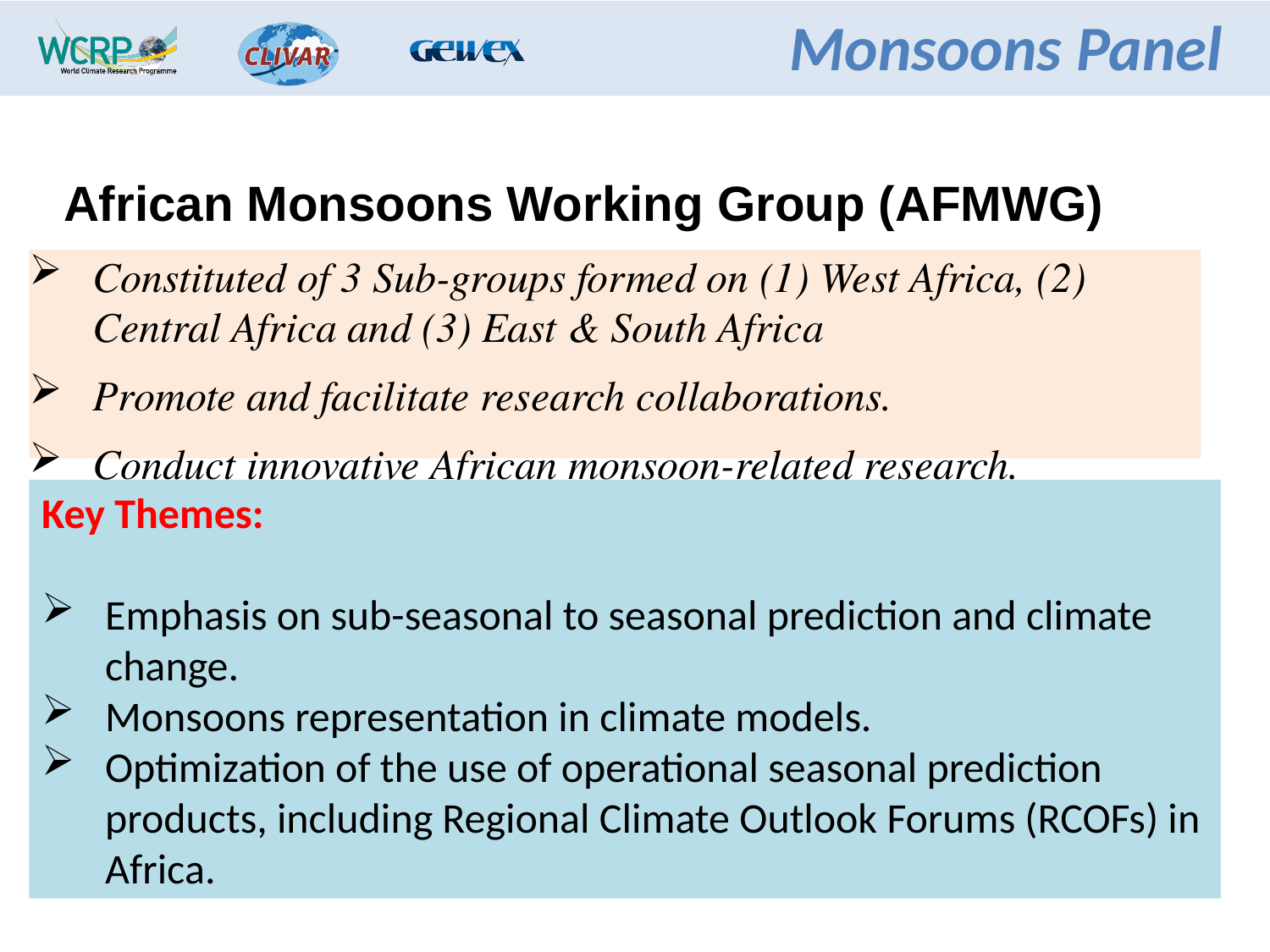

African Monsoons Working Group (AFMWG)
# Constituted of 3 Sub-groups formed on (1) West Africa, (2) Central Africa and (3) East & South Africa
Promote and facilitate research collaborations.
Conduct innovative African monsoon-related research.

Key Themes:

Emphasis on sub-seasonal to seasonal prediction and climate change.
Monsoons representation in climate models.
Optimization of the use of operational seasonal prediction products, including Regional Climate Outlook Forums (RCOFs) in Africa.